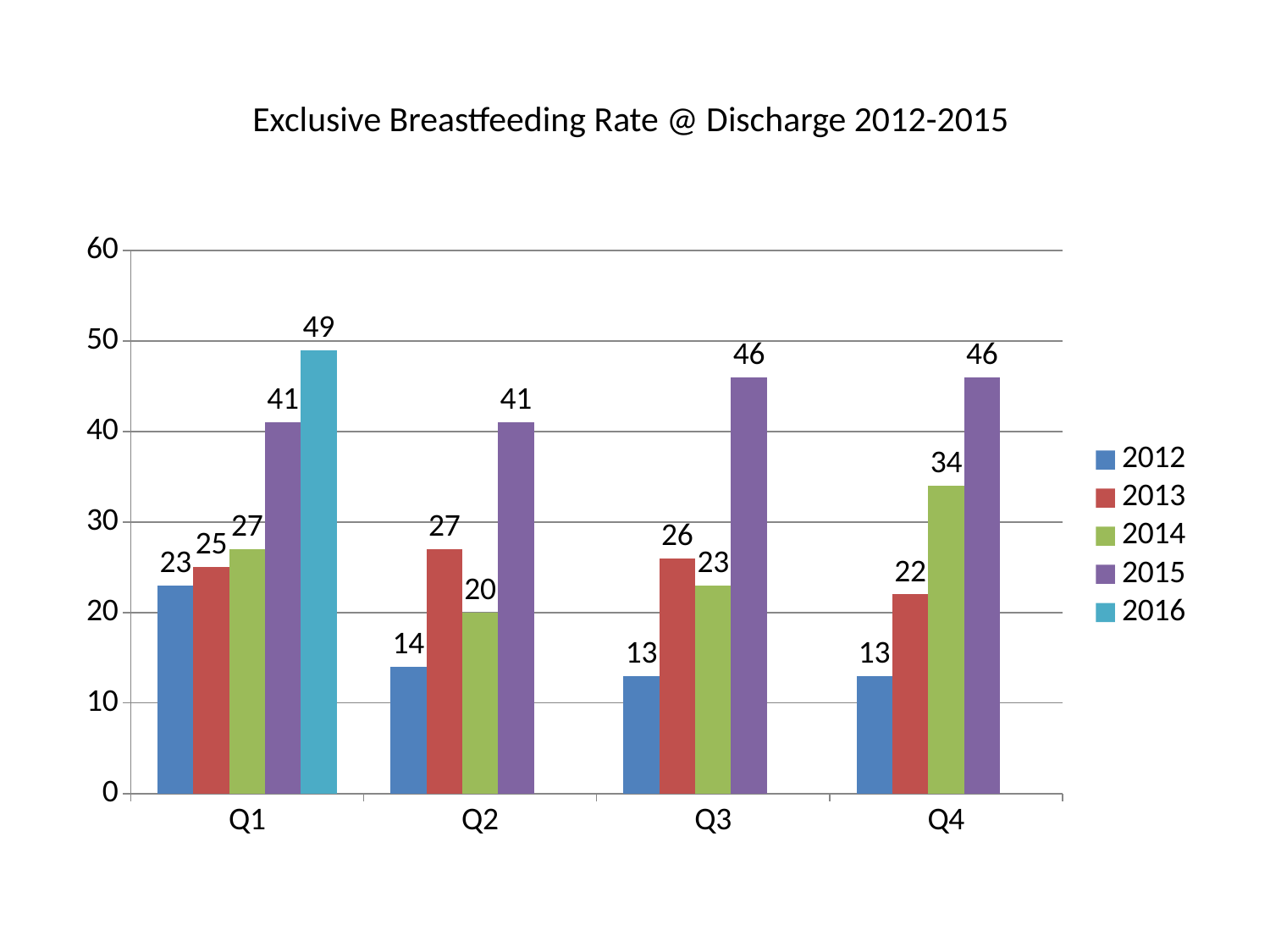

# Exclusive Breastfeeding Rate @ Discharge 2012-2015

### Chart

| Category | 2012 | 2013 | 2014 | 2015 | 2016 |
|---|---|---|---|---|---|
| Q1 | 23.0 | 25.0 | 27.0 | 41.0 | 49.0 |
| Q2 | 14.0 | 27.0 | 20.0 | 41.0 | None |
| Q3 | 13.0 | 26.0 | 23.0 | 46.0 | None |
| Q4 | 13.0 | 22.0 | 34.0 | 46.0 | None |